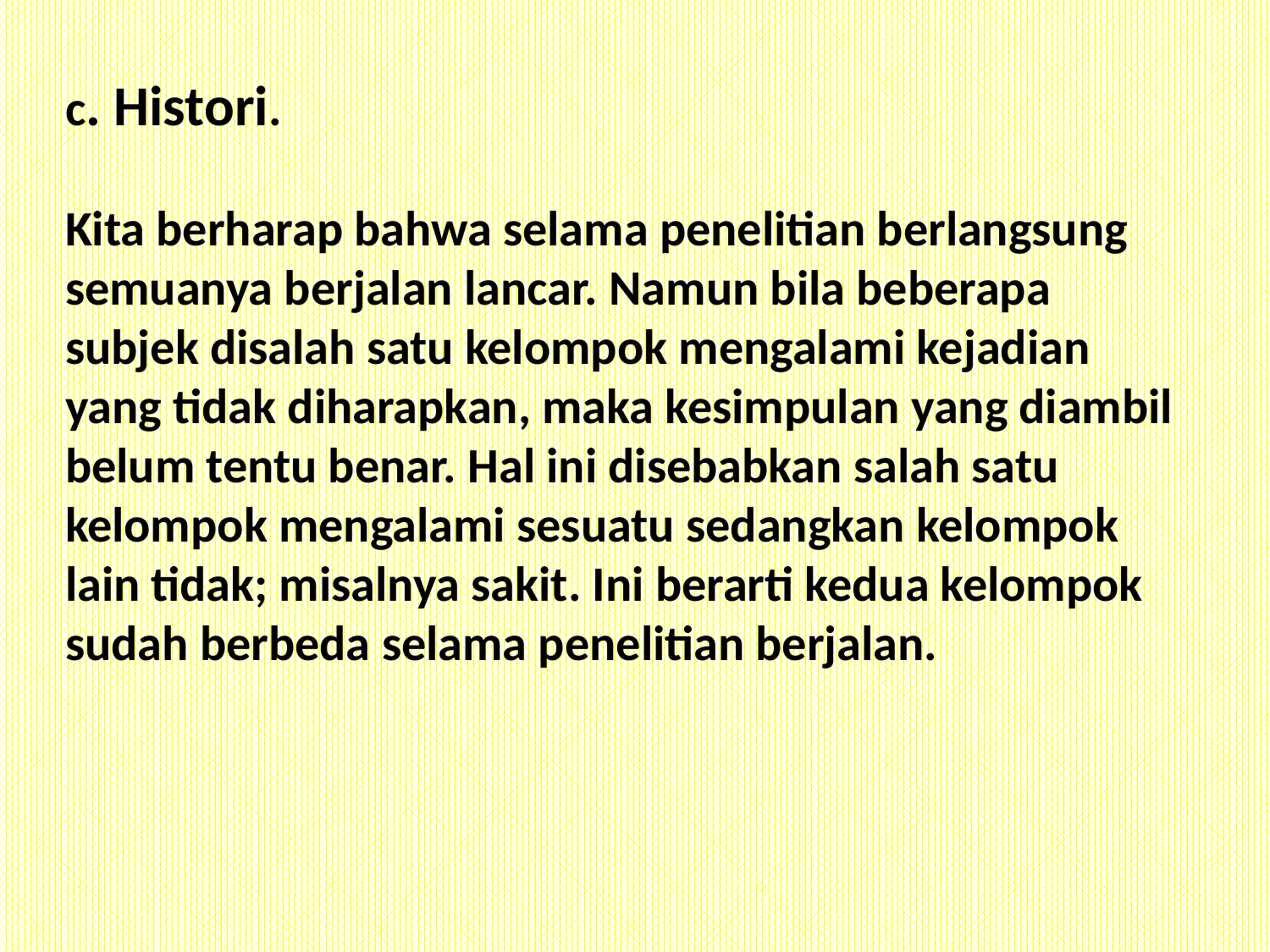

c. Histori.

Kita berharap bahwa selama penelitian berlangsung semuanya berjalan lancar. Namun bila beberapa subjek disalah satu kelompok mengalami kejadian yang tidak diharapkan, maka kesimpulan yang diambil belum tentu benar. Hal ini disebabkan salah satu kelompok mengalami sesuatu sedangkan kelompok lain tidak; misalnya sakit. Ini berarti kedua kelompok sudah berbeda selama penelitian berjalan.